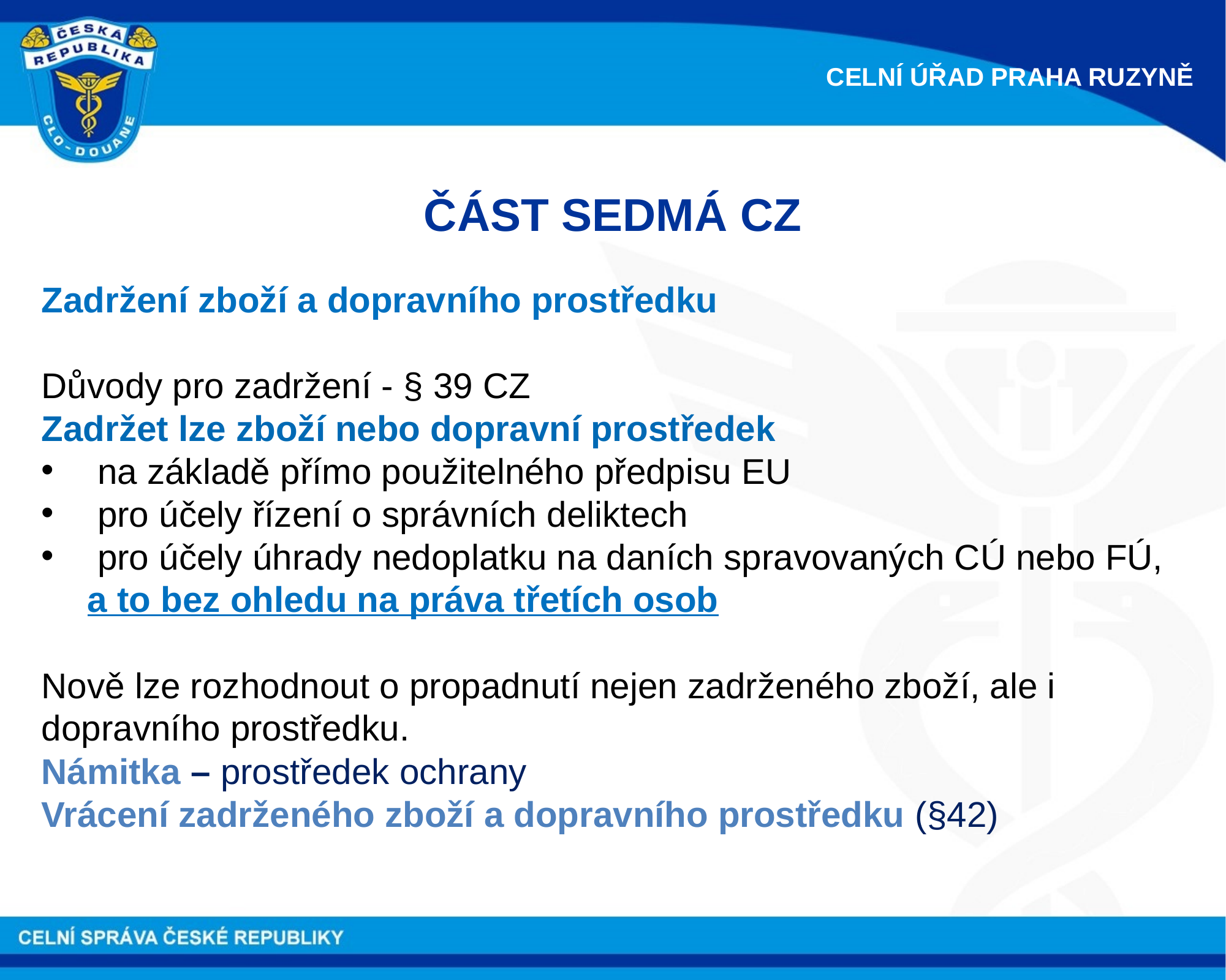

CELNÍ ÚŘAD PRAHA RUZYNĚ
ČÁST SEDMÁ CZ
Zadržení zboží a dopravního prostředku

Důvody pro zadržení - § 39 CZ
Zadržet lze zboží nebo dopravní prostředek
 na základě přímo použitelného předpisu EU
 pro účely řízení o správních deliktech
 pro účely úhrady nedoplatku na daních spravovaných CÚ nebo FÚ, a to bez ohledu na práva třetích osob

Nově lze rozhodnout o propadnutí nejen zadrženého zboží, ale i dopravního prostředku.
Námitka – prostředek ochrany
Vrácení zadrženého zboží a dopravního prostředku (§42)